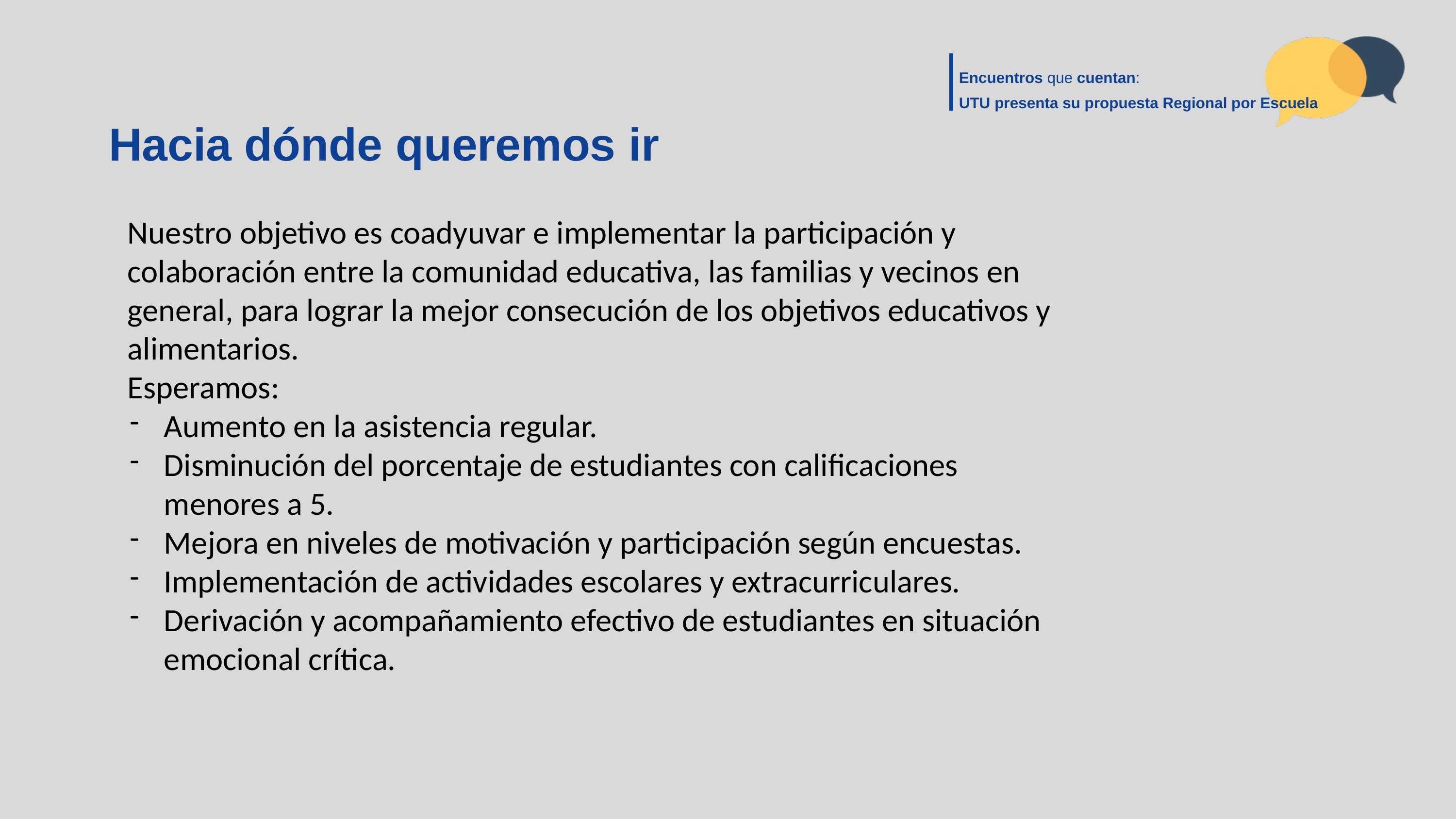

Encuentros que cuentan:
UTU presenta su propuesta Regional por Escuela
Hacia dónde queremos ir
Nuestro objetivo es coadyuvar e implementar la participación y colaboración entre la comunidad educativa, las familias y vecinos en general, para lograr la mejor consecución de los objetivos educativos y alimentarios.
Esperamos:
Aumento en la asistencia regular.
Disminución del porcentaje de estudiantes con calificaciones menores a 5.
Mejora en niveles de motivación y participación según encuestas.
Implementación de actividades escolares y extracurriculares.
Derivación y acompañamiento efectivo de estudiantes en situación emocional crítica.